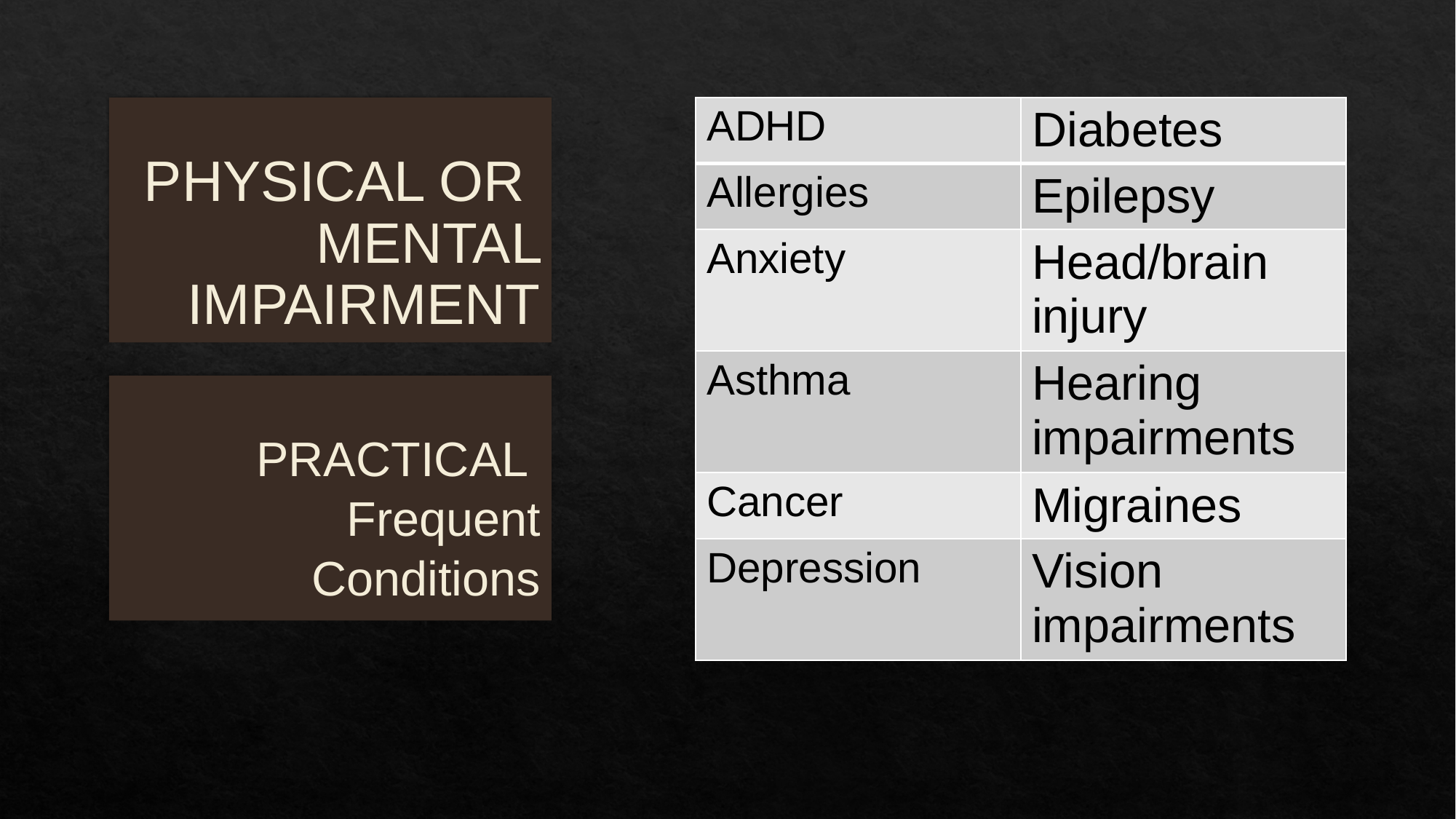

# PHYSICAL OR MENTAL IMPAIRMENT
| ADHD | Diabetes |
| --- | --- |
| Allergies | Epilepsy |
| Anxiety | Head/brain injury |
| Asthma | Hearing impairments |
| Cancer | Migraines |
| Depression | Vision impairments |

PRACTICAL  Frequent Conditions